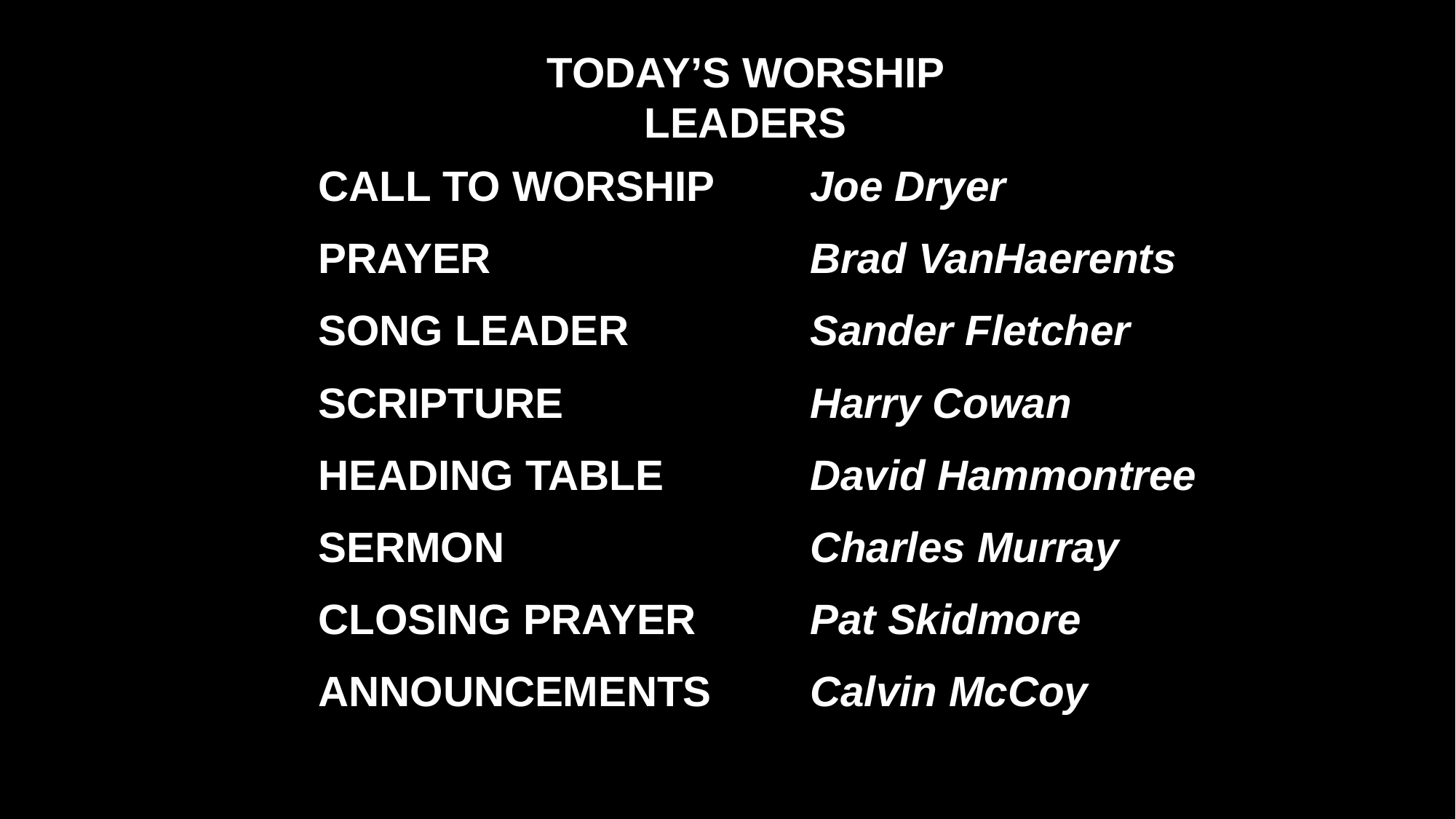

TODAY’S WORSHIP LEADERS
CALL TO WORSHIP
PRAYER
SONG LEADER
SCRIPTURE
HEADING TABLE
SERMON
CLOSING PRAYER
ANNOUNCEMENTS
Joe Dryer
Brad VanHaerents
Sander Fletcher
Harry Cowan
David Hammontree
Charles Murray
Pat Skidmore
Calvin McCoy